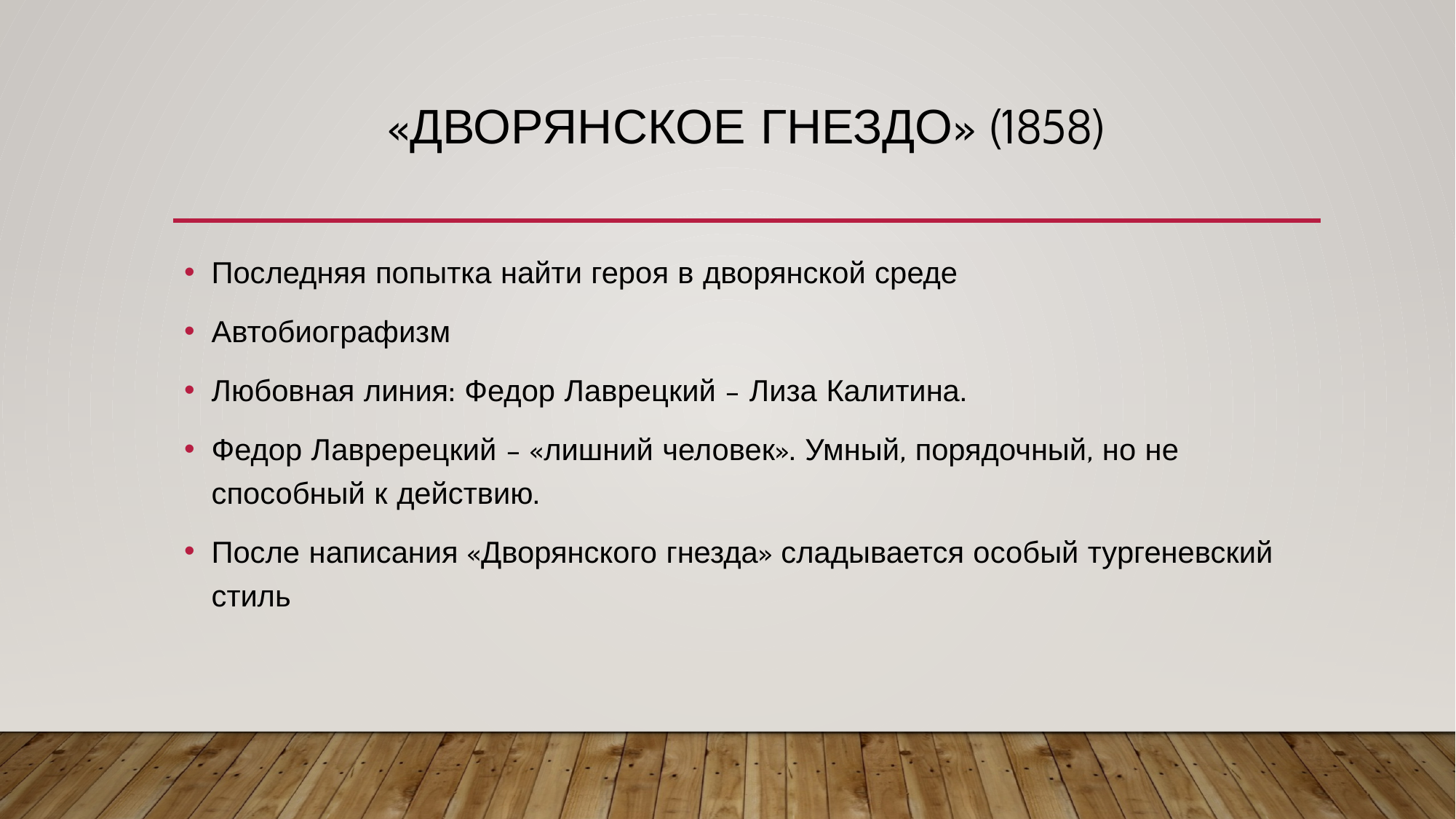

# «Дворянское гнездо» (1858)
Последняя попытка найти героя в дворянской среде
Автобиографизм
Любовная линия: Федор Лаврецкий – Лиза Калитина.
Федор Лавререцкий – «лишний человек». Умный, порядочный, но не способный к действию.
После написания «Дворянского гнезда» сладывается особый тургеневский стиль